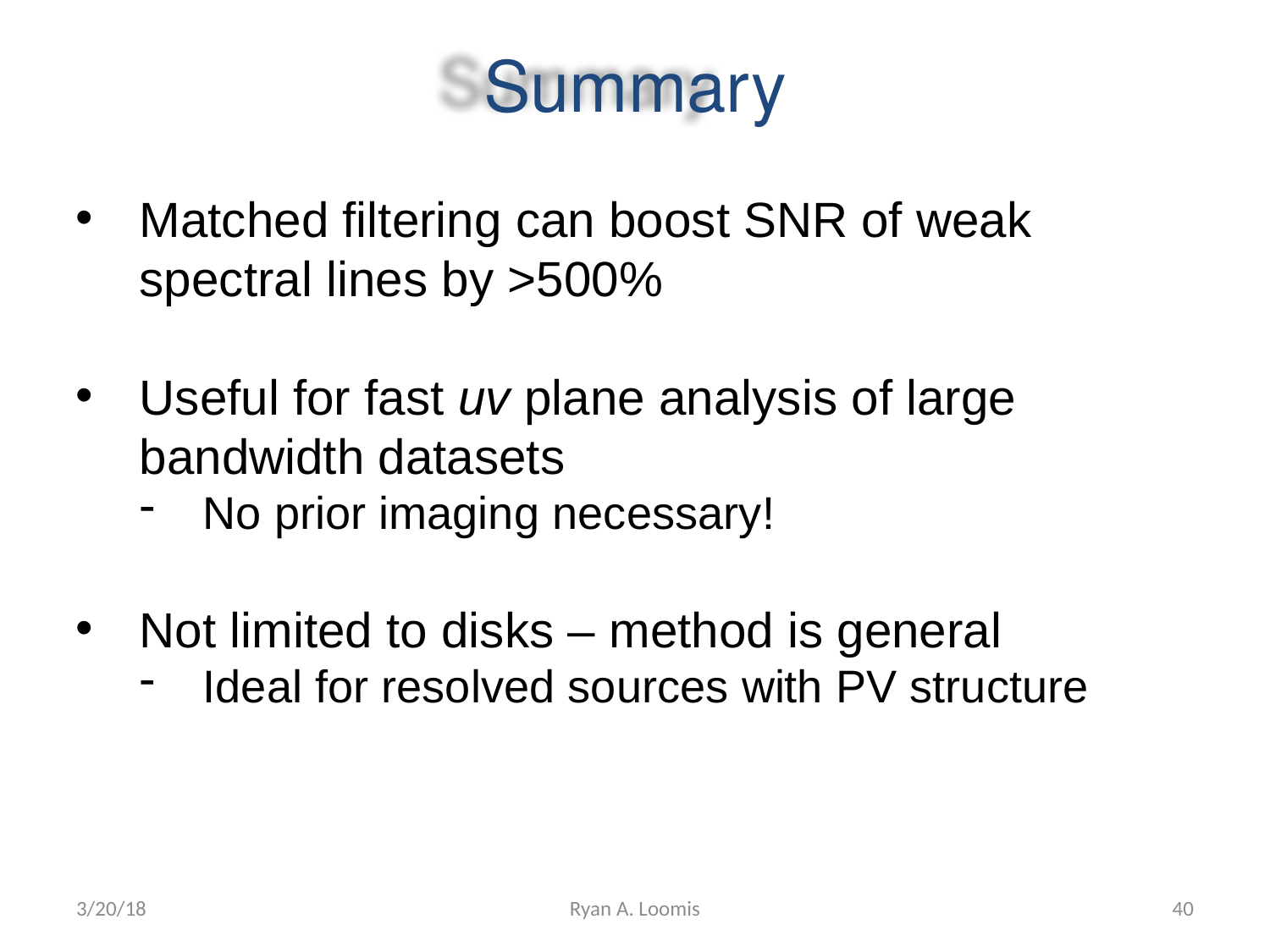

Summary
Matched filtering can boost SNR of weak spectral lines by >500%

Useful for fast uv plane analysis of large bandwidth datasets
No prior imaging necessary!

Not limited to disks – method is general
Ideal for resolved sources with PV structure
3/20/18
Ryan A. Loomis
40